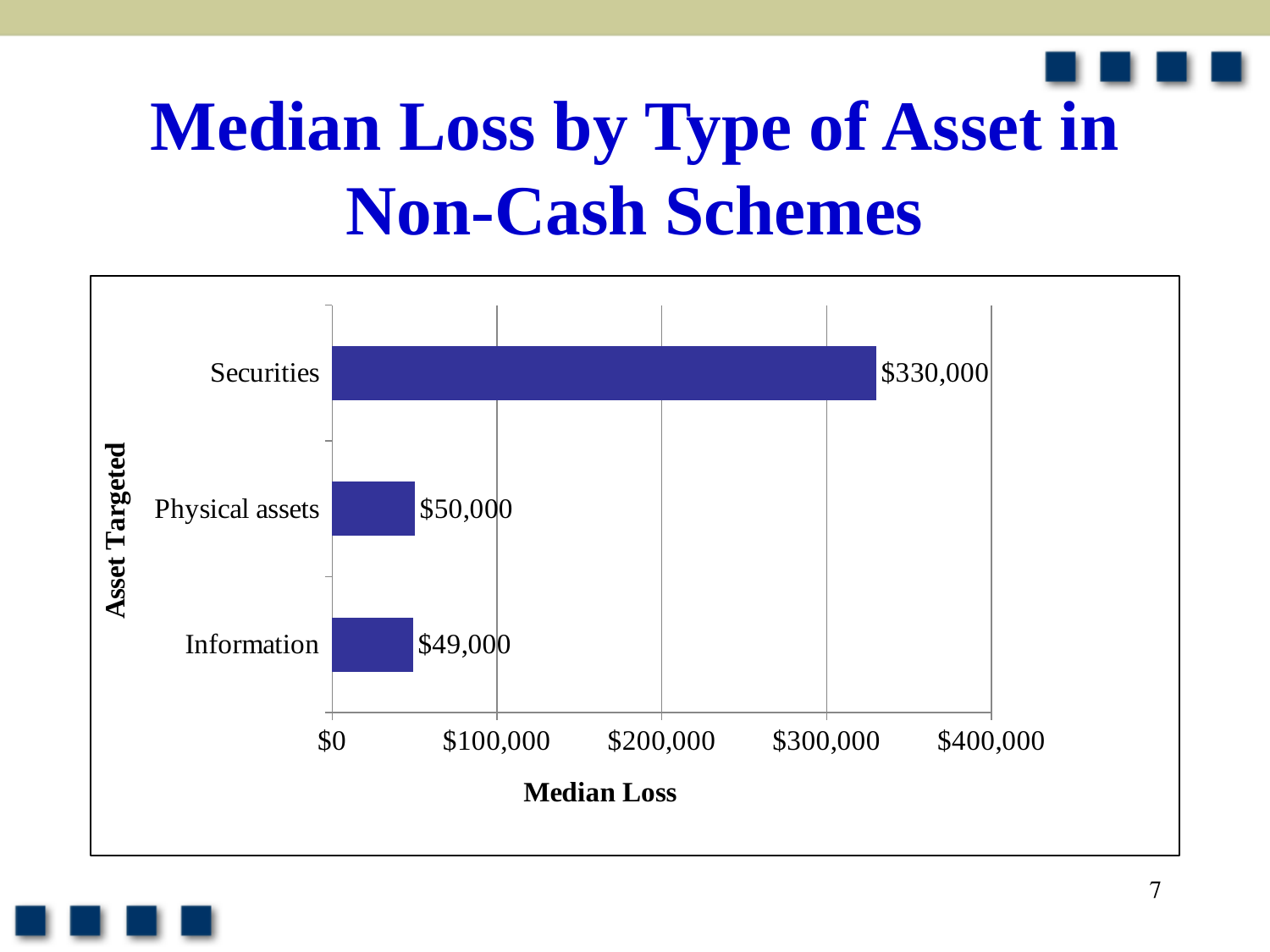

# Median Loss by Type of Asset in Non-Cash Schemes

### Chart

| Category | 2008 |
|---|---|
| Information | 49000.0 |
| Physical assets | 50000.0 |
| Securities | 330000.0 |
7